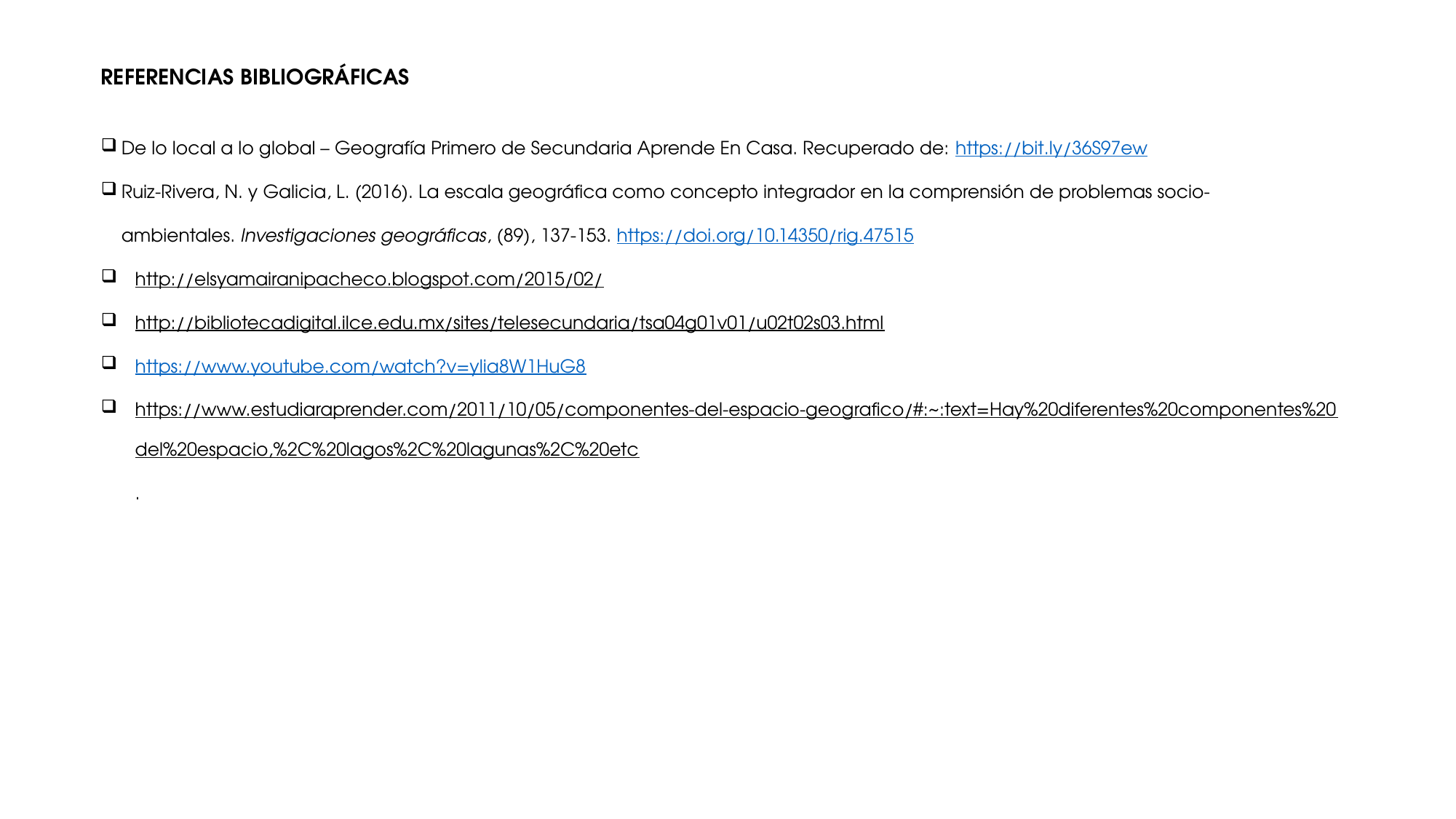

REFERENCIAS BIBLIOGRÁFICAS

De lo local a lo global – Geografía Primero de Secundaria Aprende En Casa. Recuperado de: https://bit.ly/36S97ew
Ruiz-Rivera, N. y Galicia, L. (2016). La escala geográfica como concepto integrador en la comprensión de problemas socio-ambientales. Investigaciones geográficas, (89), 137-153. https://doi.org/10.14350/rig.47515
http://elsyamairanipacheco.blogspot.com/2015/02/
http://bibliotecadigital.ilce.edu.mx/sites/telesecundaria/tsa04g01v01/u02t02s03.html
https://www.youtube.com/watch?v=ylia8W1HuG8
https://www.estudiaraprender.com/2011/10/05/componentes-del-espacio-geografico/#:~:text=Hay%20diferentes%20componentes%20del%20espacio,%2C%20lagos%2C%20lagunas%2C%20etc.